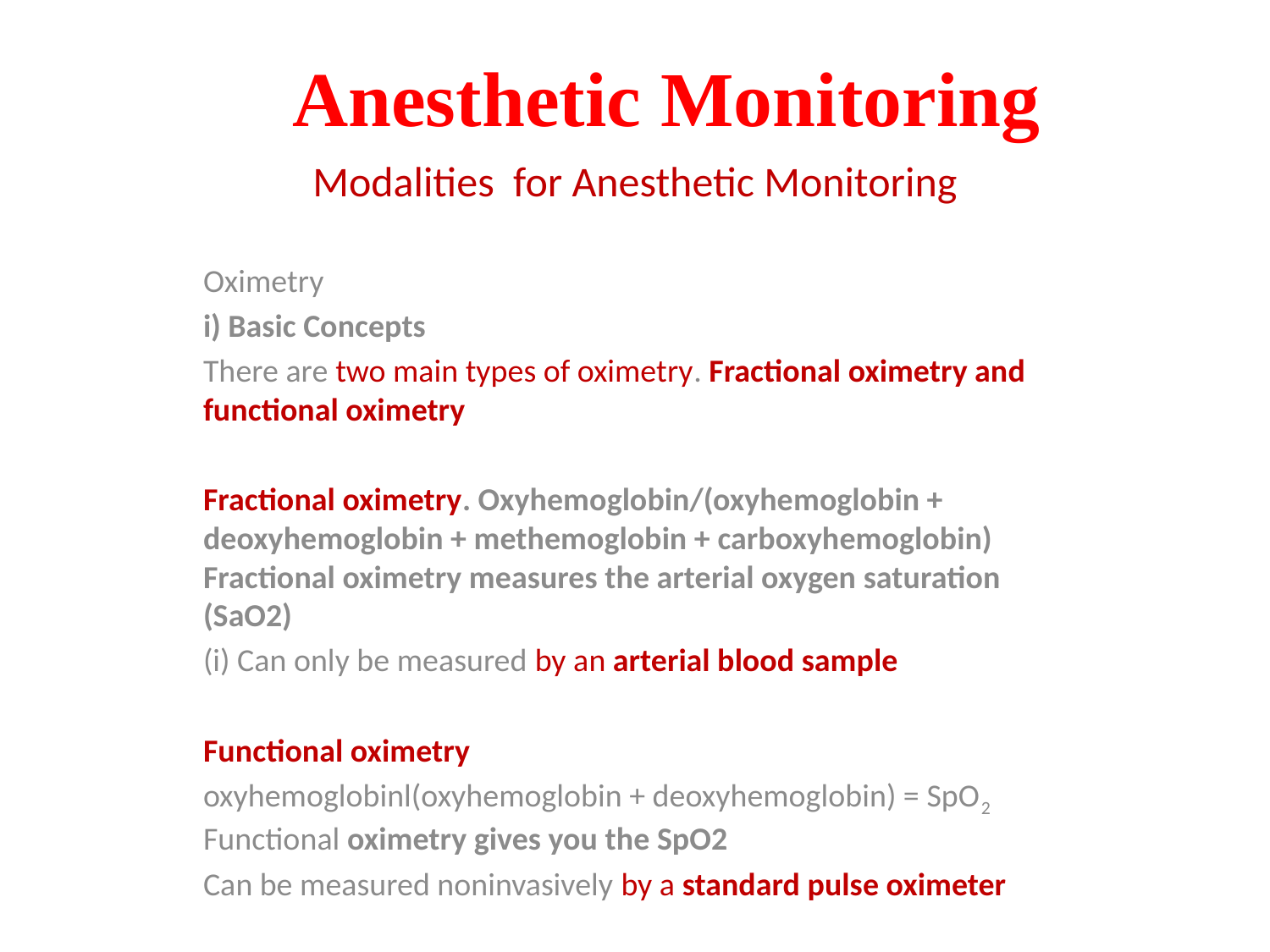

# Anesthetic Monitoring
Modalities  for Anesthetic Monitoring
Oximetry
i) Basic Concepts
There are two main types of oximetry. Fractional oximetry and functional oximetry

Fractional oximetry. Oxyhemoglobin/(oxyhemoglobin + deoxyhemoglobin + methemoglobin + carboxyhemoglobin) Fractional oximetry measures the arterial oxygen saturation (SaO2)
(i) Can only be measured by an arterial blood sample

Functional oximetry
oxyhemoglobinl(oxyhemoglobin + deoxyhemoglobin) = SpO2 Functional oximetry gives you the SpO2
Can be measured noninvasively by a standard pulse oximeter